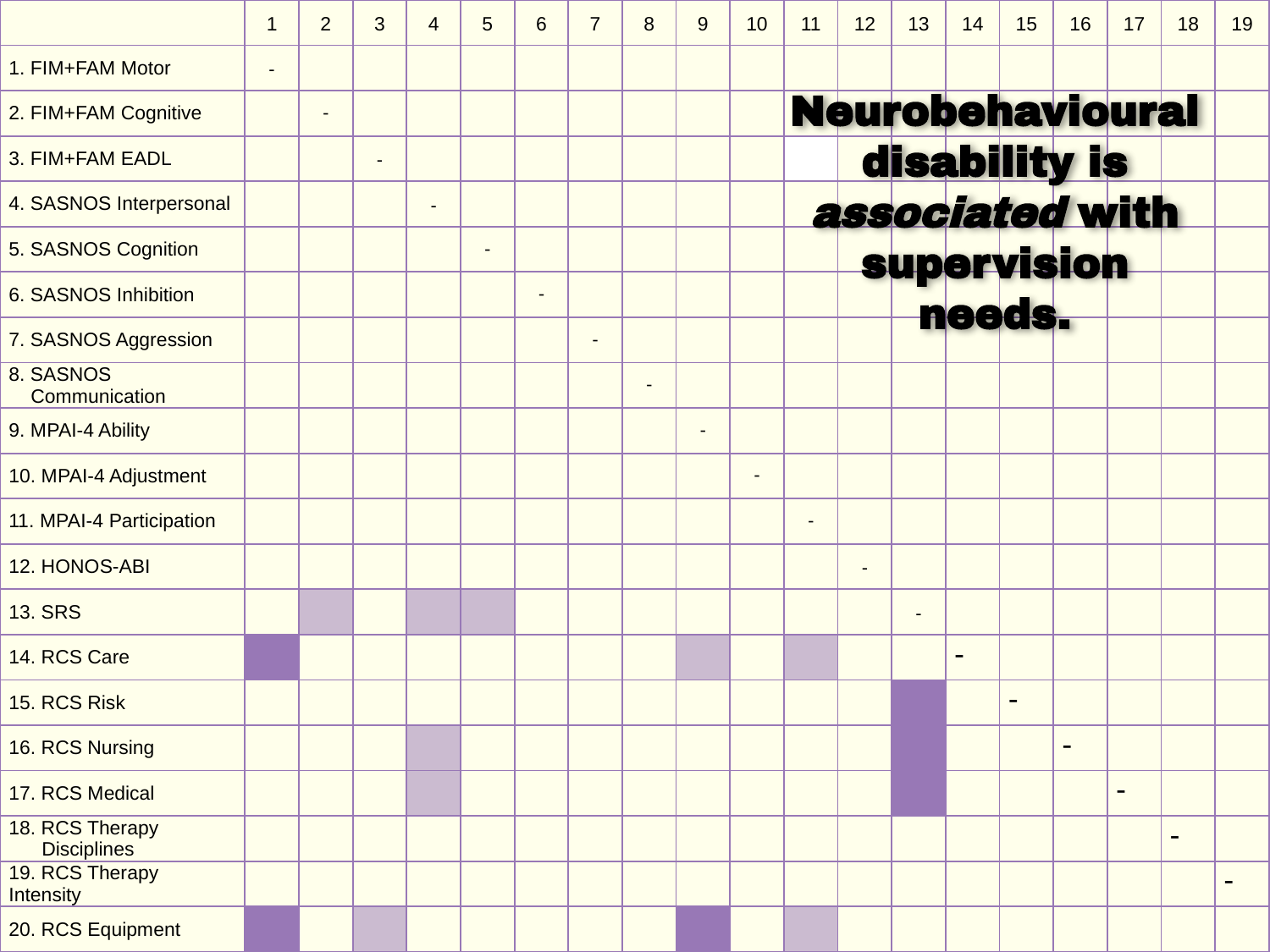

|  | 1 | 2 | 3 | 4 | 5 | 6 | 7 | 8 | 9 | 10 | 11 | 12 | 13 | 14 | 15 | 16 | 17 | 18 | 19 |
| --- | --- | --- | --- | --- | --- | --- | --- | --- | --- | --- | --- | --- | --- | --- | --- | --- | --- | --- | --- |
| 1. FIM+FAM Motor | - |  |  |  |  |  |  |  |  |  |  |  |  |  |  |  |  |  |  |
| 2. FIM+FAM Cognitive |  | - |  |  |  |  |  |  |  |  |  |  |  |  |  |  |  |  |  |
| 3. FIM+FAM EADL |  |  | - |  |  |  |  |  |  |  |  |  |  |  |  |  |  |  |  |
| 4. SASNOS Interpersonal |  |  |  | - |  |  |  |  |  |  |  |  |  |  |  |  |  |  |  |
| 5. SASNOS Cognition |  |  |  |  | - |  |  |  |  |  |  |  |  |  |  |  |  |  |  |
| 6. SASNOS Inhibition |  |  |  |  |  | - |  |  |  |  |  |  |  |  |  |  |  |  |  |
| 7. SASNOS Aggression |  |  |  |  |  |  | - |  |  |  |  |  |  |  |  |  |  |  |  |
| 8. SASNOS Communication |  |  |  |  |  |  |  | - |  |  |  |  |  |  |  |  |  |  |  |
| 9. MPAI-4 Ability |  |  |  |  |  |  |  |  | - |  |  |  |  |  |  |  |  |  |  |
| 10. MPAI-4 Adjustment |  |  |  |  |  |  |  |  |  | - |  |  |  |  |  |  |  |  |  |
| 11. MPAI-4 Participation |  |  |  |  |  |  |  |  |  |  | - |  |  |  |  |  |  |  |  |
| 12. HONOS-ABI |  |  |  |  |  |  |  |  |  |  |  | - |  |  |  |  |  |  |  |
| 13. SRS |  |  |  |  |  |  |  |  |  |  |  |  | - |  |  |  |  |  |  |
| 14. RCS Care |  |  |  |  |  |  |  |  |  |  |  |  |  | - |  |  |  |  |  |
| 15. RCS Risk |  |  |  |  |  |  |  |  |  |  |  |  |  |  | - |  |  |  |  |
| 16. RCS Nursing |  |  |  |  |  |  |  |  |  |  |  |  |  |  |  | - |  |  |  |
| 17. RCS Medical |  |  |  |  |  |  |  |  |  |  |  |  |  |  |  |  | - |  |  |
| 18. RCS Therapy Disciplines |  |  |  |  |  |  |  |  |  |  |  |  |  |  |  |  |  | - |  |
| 19. RCS Therapy Intensity |  |  |  |  |  |  |  |  |  |  |  |  |  |  |  |  |  |  | - |
| 20. RCS Equipment |  |  |  |  |  |  |  |  |  |  |  |  |  |  |  |  |  |  |  |
Neurobehavioural disability is associated with supervision needs.